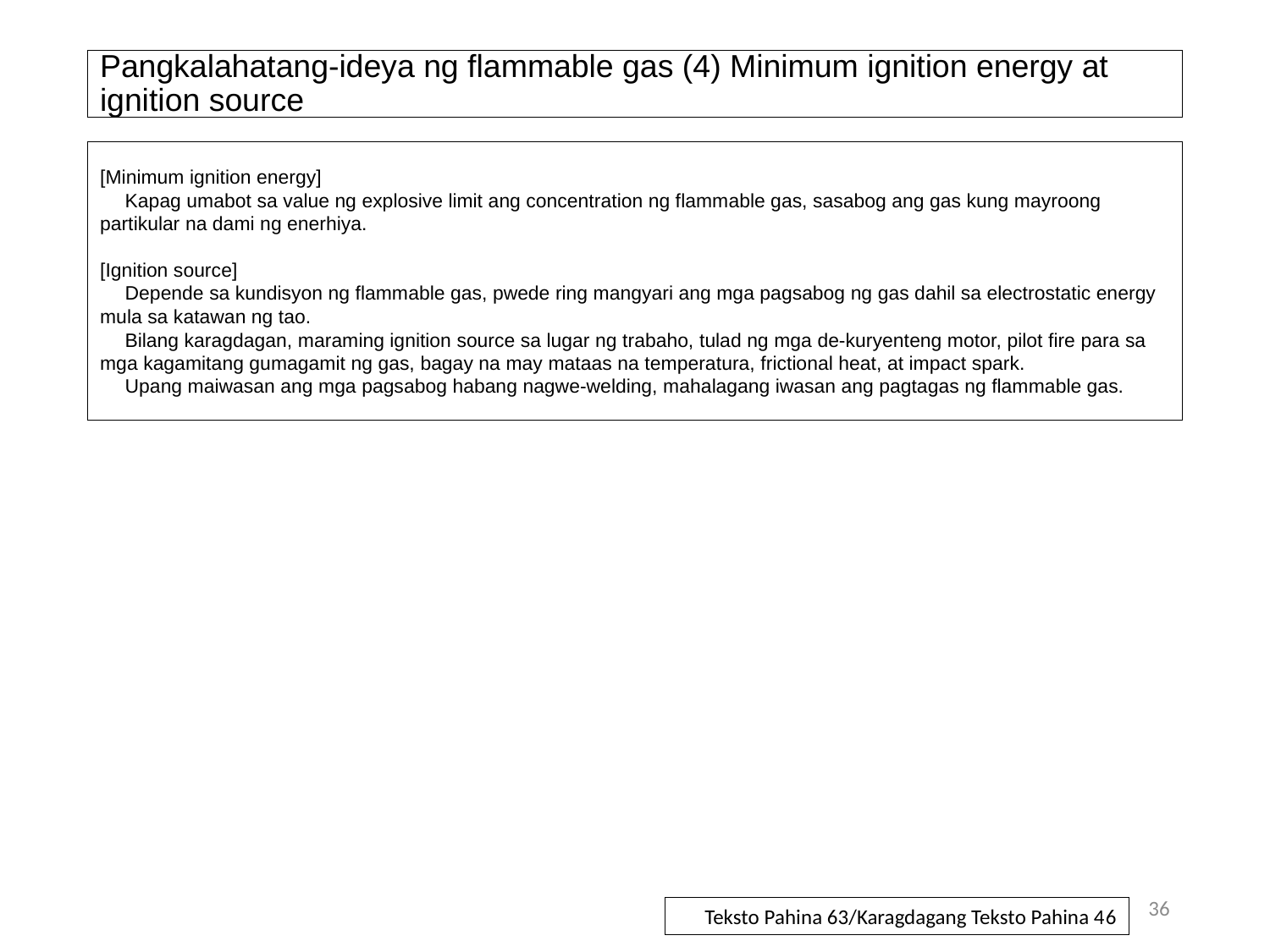

# Pangkalahatang-ideya ng flammable gas (4) Minimum ignition energy at ignition source
[Minimum ignition energy]
Kapag umabot sa value ng explosive limit ang concentration ng flammable gas, sasabog ang gas kung mayroong partikular na dami ng enerhiya.

[Ignition source]
Depende sa kundisyon ng flammable gas, pwede ring mangyari ang mga pagsabog ng gas dahil sa electrostatic energy mula sa katawan ng tao.
Bilang karagdagan, maraming ignition source sa lugar ng trabaho, tulad ng mga de-kuryenteng motor, pilot fire para sa mga kagamitang gumagamit ng gas, bagay na may mataas na temperatura, frictional heat, at impact spark.
Upang maiwasan ang mga pagsabog habang nagwe-welding, mahalagang iwasan ang pagtagas ng flammable gas.
36
Teksto Pahina 63/Karagdagang Teksto Pahina 46